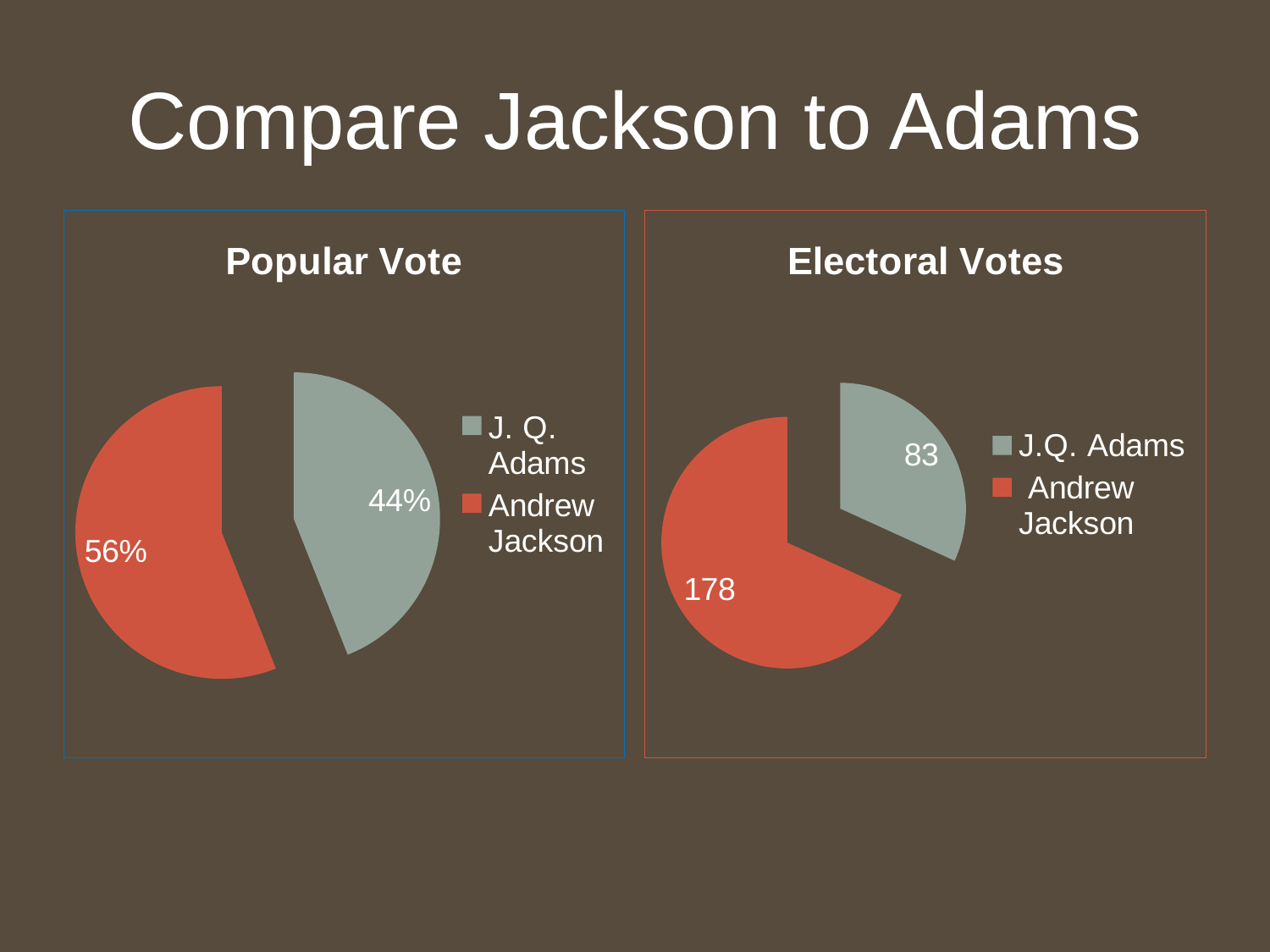

# Compare Jackson to Adams

### Chart:

| Category | Popular Vote |
|---|---|
| J. Q. Adams | 508064.0 |
| Andrew Jackson | 647286.0 |

### Chart: Electoral Votes

| Category | Series 1 | Series 2 | Series 3 |
|---|---|---|---|
| J.Q. Adams | 83.0 | 2.4 | 2.0 |
|  Andrew Jackson | 178.0 | 4.4 | 2.0 |
|   | 0.0 | 1.8 | 3.0 |
|   | 0.0 | 2.8 | 5.0 |